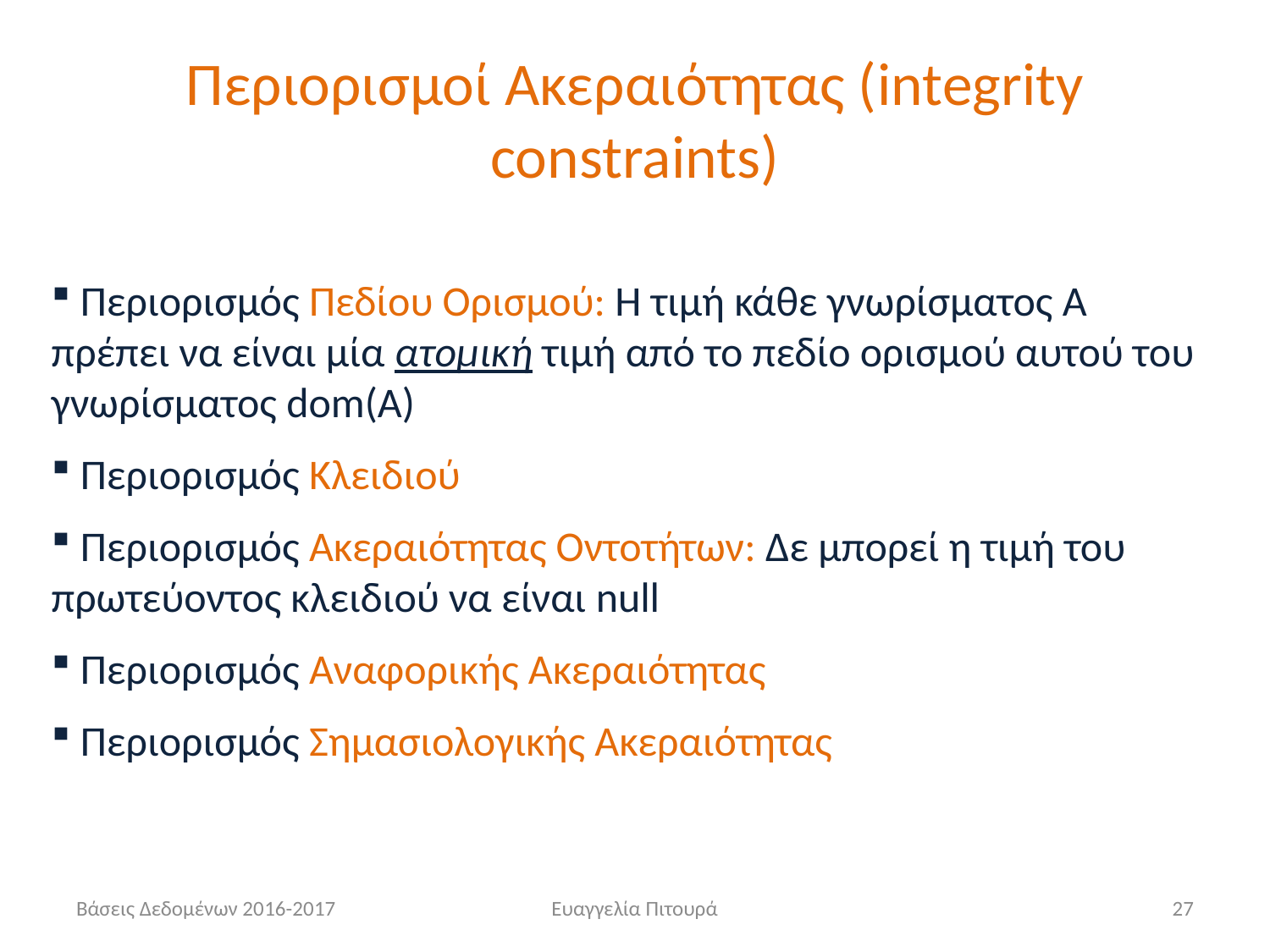

# Περιορισμοί Ακεραιότητας (integrity constraints)
 Περιορισμός Πεδίου Ορισμού: Η τιμή κάθε γνωρίσματος A πρέπει να είναι μία ατομική τιμή από το πεδίο ορισμού αυτού του γνωρίσματος dom(A)
 Περιορισμός Κλειδιού
 Περιορισμός Ακεραιότητας Οντοτήτων: Δε μπορεί η τιμή του πρωτεύοντος κλειδιού να είναι null
 Περιορισμός Αναφορικής Ακεραιότητας
 Περιορισμός Σημασιολογικής Ακεραιότητας
Βάσεις Δεδομένων 2016-2017
Ευαγγελία Πιτουρά
27